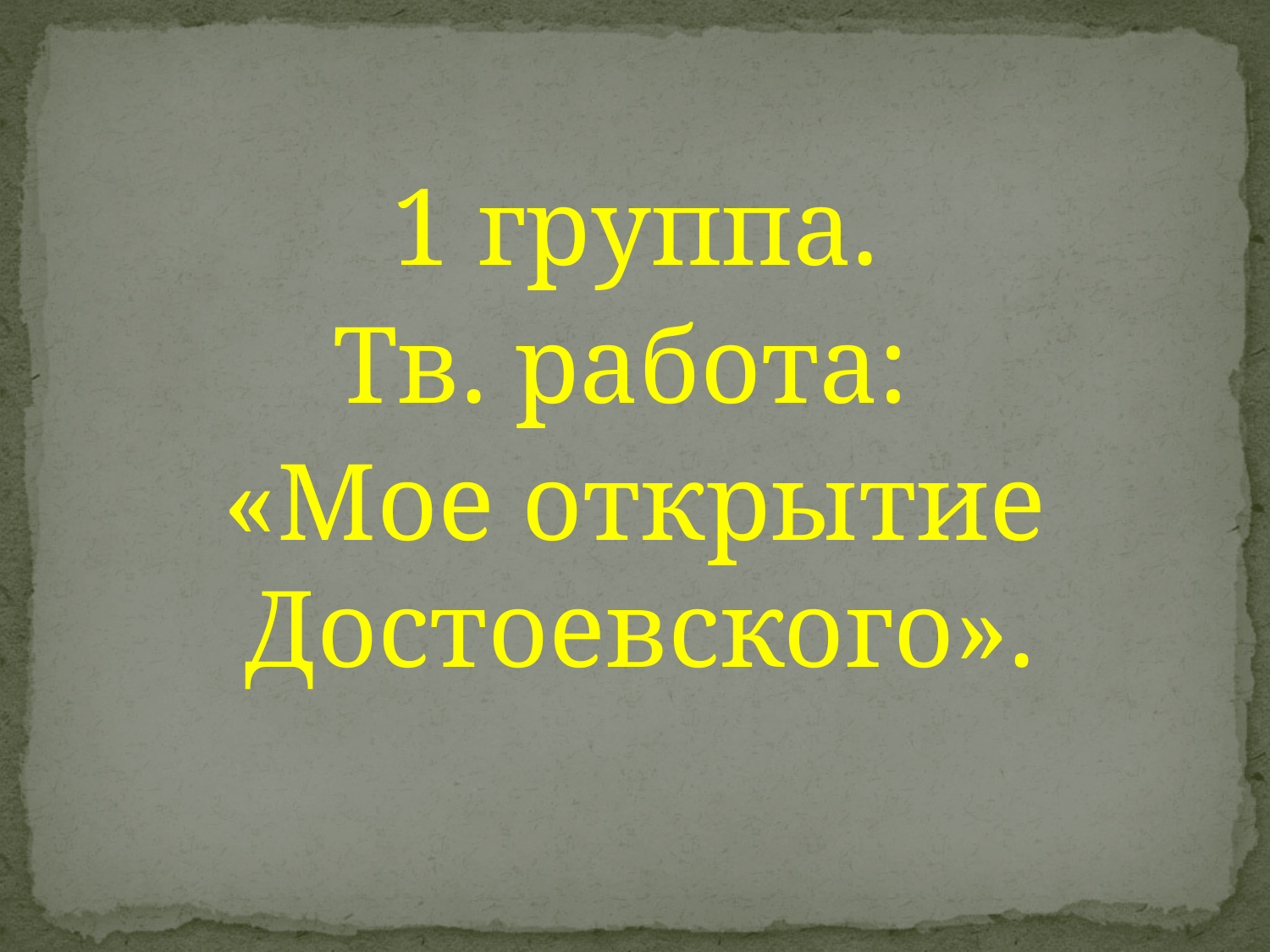

1 группа.
Тв. работа:
«Мое открытие Достоевского».